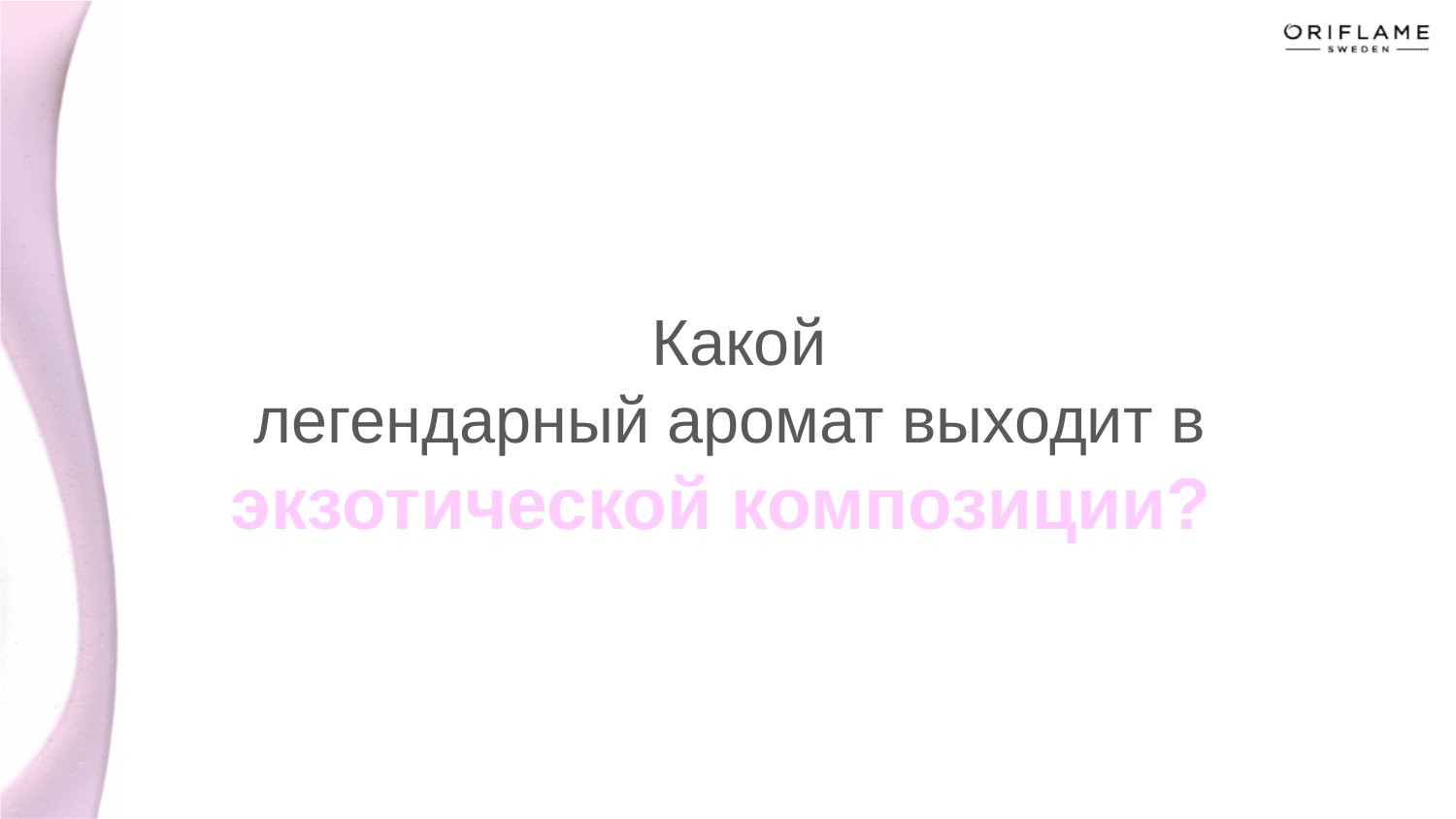

# Какой легендарный аромат выходит в экзотической композиции?